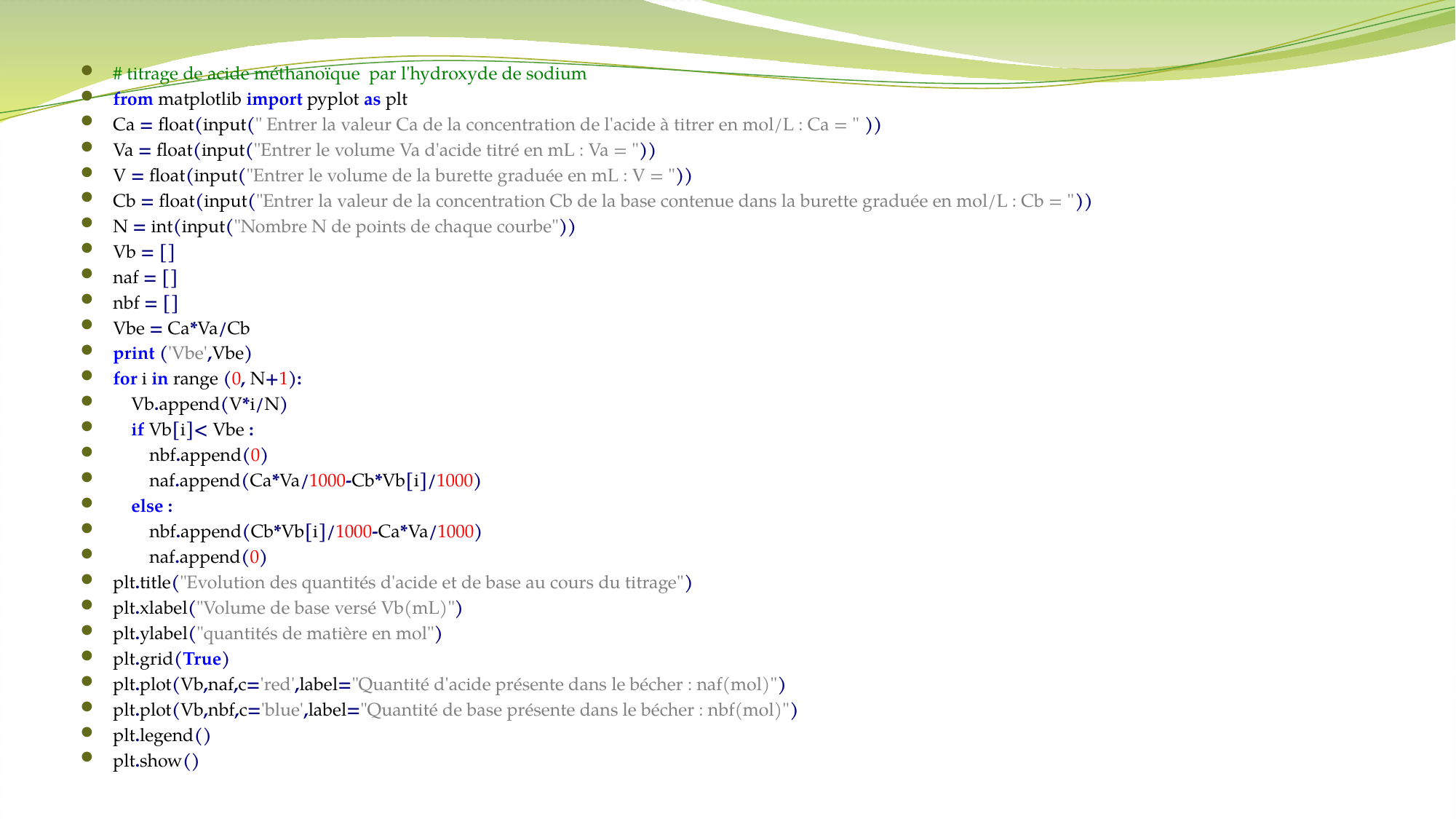

# titrage de acide méthanoïque  par l'hydroxyde de sodium
from matplotlib import pyplot as plt
Ca = float(input(" Entrer la valeur Ca de la concentration de l'acide à titrer en mol/L : Ca = " ))
Va = float(input("Entrer le volume Va d'acide titré en mL : Va = "))
V = float(input("Entrer le volume de la burette graduée en mL : V = "))
Cb = float(input("Entrer la valeur de la concentration Cb de la base contenue dans la burette graduée en mol/L : Cb = "))
N = int(input("Nombre N de points de chaque courbe"))
Vb = []
naf = []
nbf = []
Vbe = Ca*Va/Cb
print ('Vbe',Vbe)
for i in range (0, N+1):
    Vb.append(V*i/N)
    if Vb[i]< Vbe :
        nbf.append(0)
        naf.append(Ca*Va/1000-Cb*Vb[i]/1000)
    else :
        nbf.append(Cb*Vb[i]/1000-Ca*Va/1000)
        naf.append(0)
plt.title("Evolution des quantités d'acide et de base au cours du titrage")
plt.xlabel("Volume de base versé Vb(mL)")
plt.ylabel("quantités de matière en mol")
plt.grid(True)
plt.plot(Vb,naf,c='red',label="Quantité d'acide présente dans le bécher : naf(mol)")
plt.plot(Vb,nbf,c='blue',label="Quantité de base présente dans le bécher : nbf(mol)")
plt.legend()
plt.show()